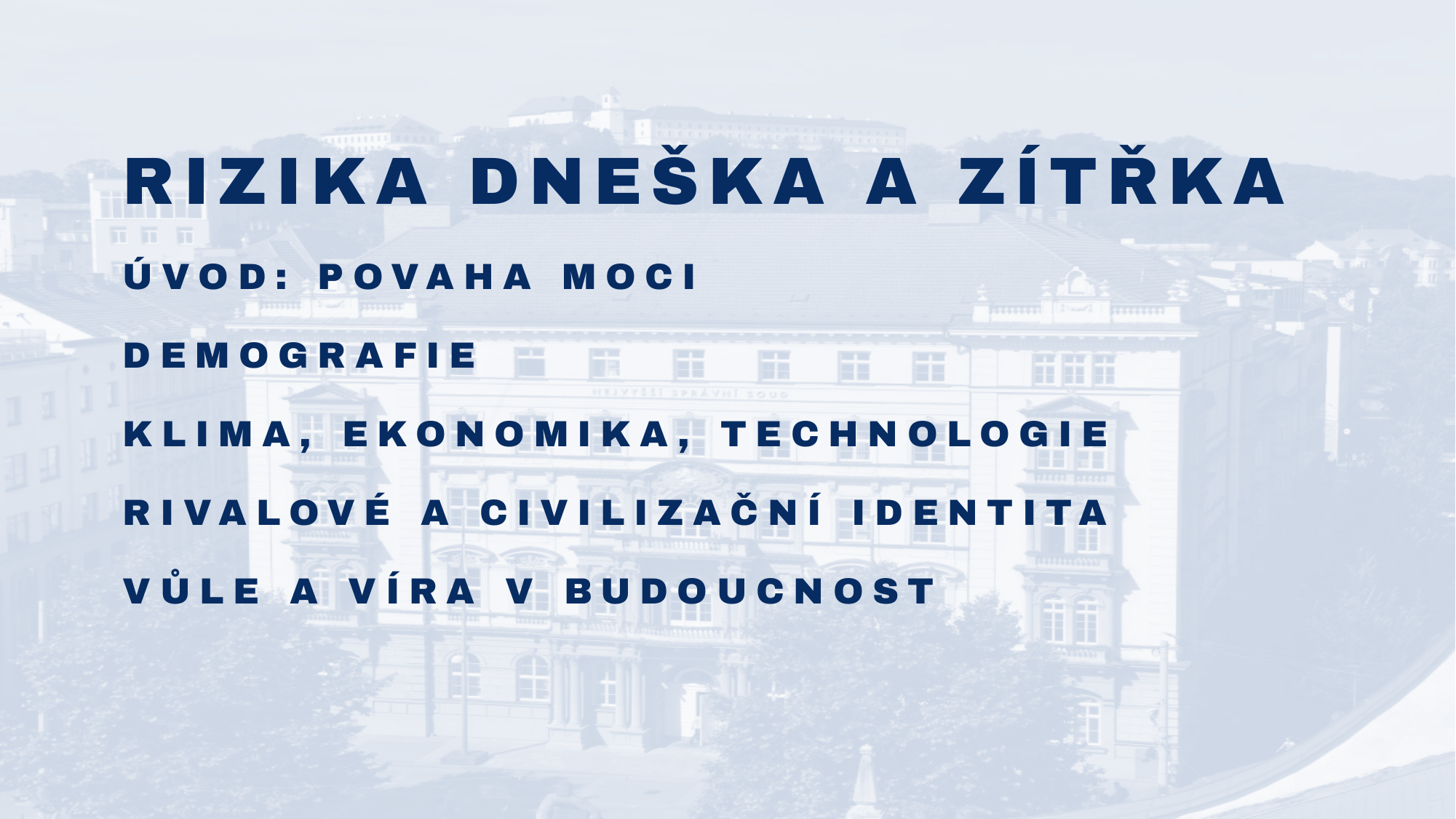

Rizika dneška a zítřka

Úvod: povaha Moci

Demografie

Klima, Ekonomika, Technologie

Rivalové a Civilizační Identita

Vůle a víra v budoucnost